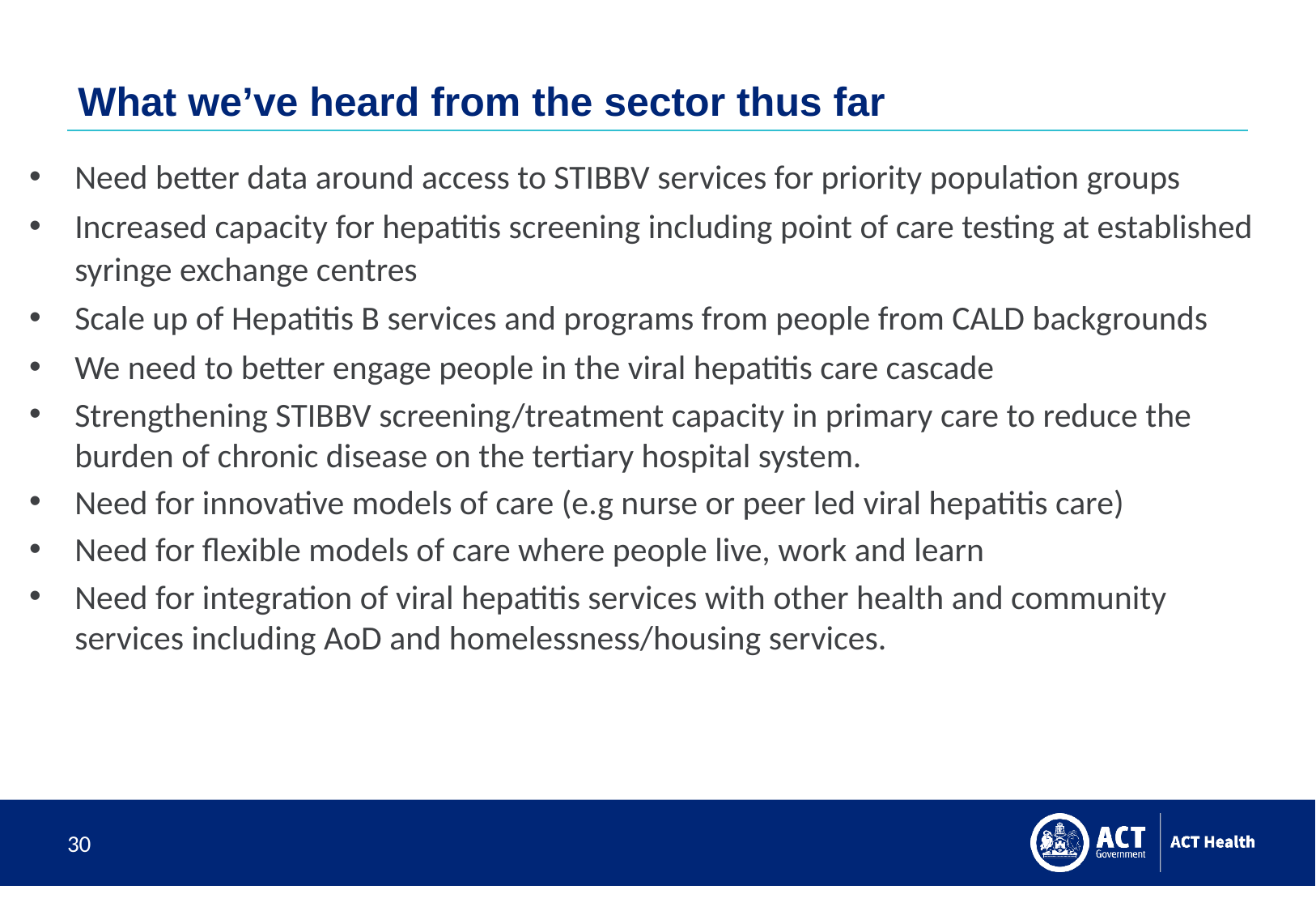

# What we’ve heard from the sector thus far
Need better data around access to STIBBV services for priority population groups
Increased capacity for hepatitis screening including point of care testing at established syringe exchange centres
Scale up of Hepatitis B services and programs from people from CALD backgrounds
We need to better engage people in the viral hepatitis care cascade
Strengthening STIBBV screening/treatment capacity in primary care to reduce the burden of chronic disease on the tertiary hospital system.
Need for innovative models of care (e.g nurse or peer led viral hepatitis care)
Need for flexible models of care where people live, work and learn
Need for integration of viral hepatitis services with other health and community services including AoD and homelessness/housing services.

30